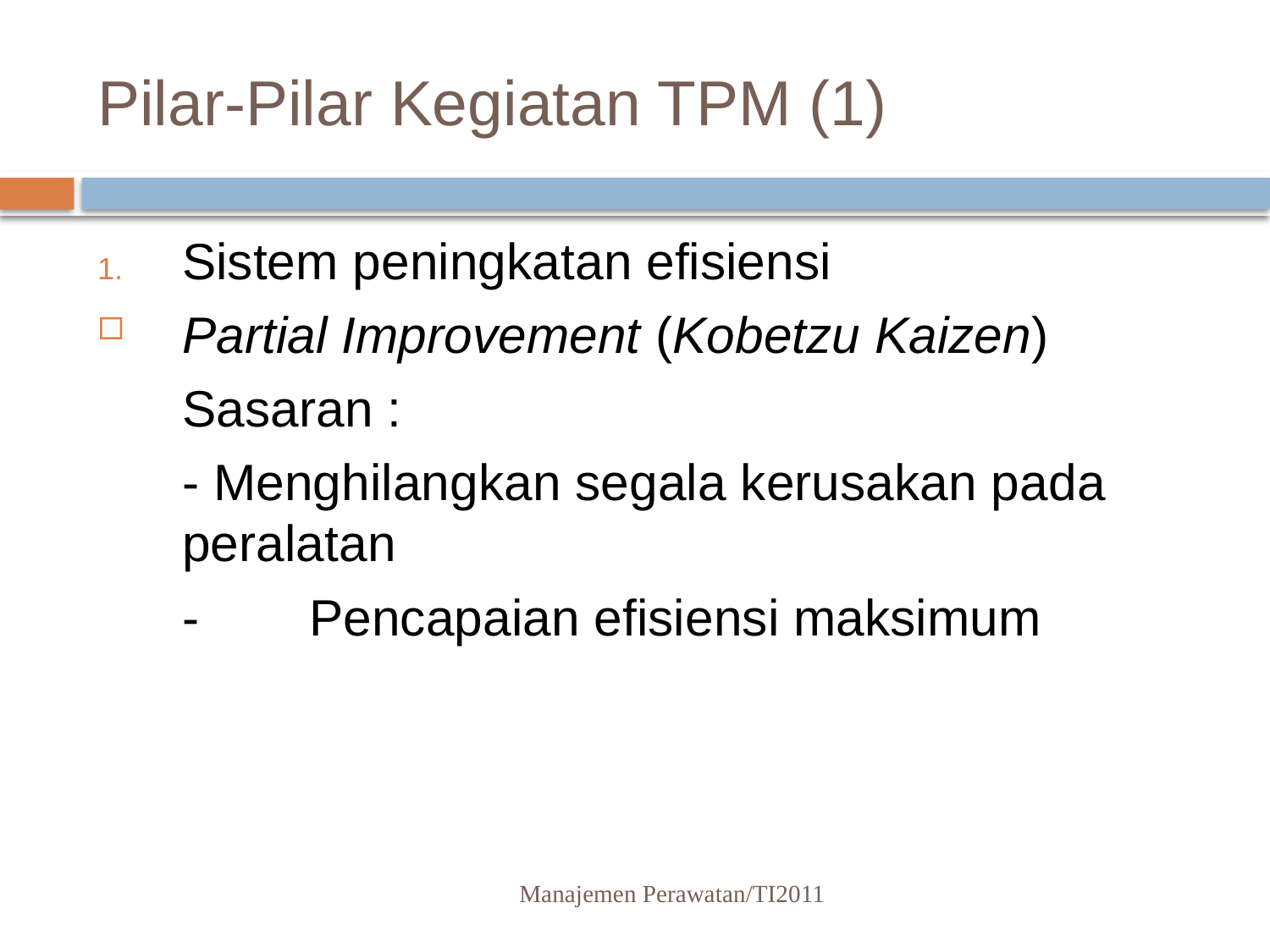

# Pilar-Pilar Kegiatan TPM (1)
Sistem peningkatan efisiensi
Partial Improvement (Kobetzu Kaizen)
	Sasaran :
	- Menghilangkan segala kerusakan pada   	peralatan
	-	Pencapaian efisiensi maksimum
Manajemen Perawatan/TI2011